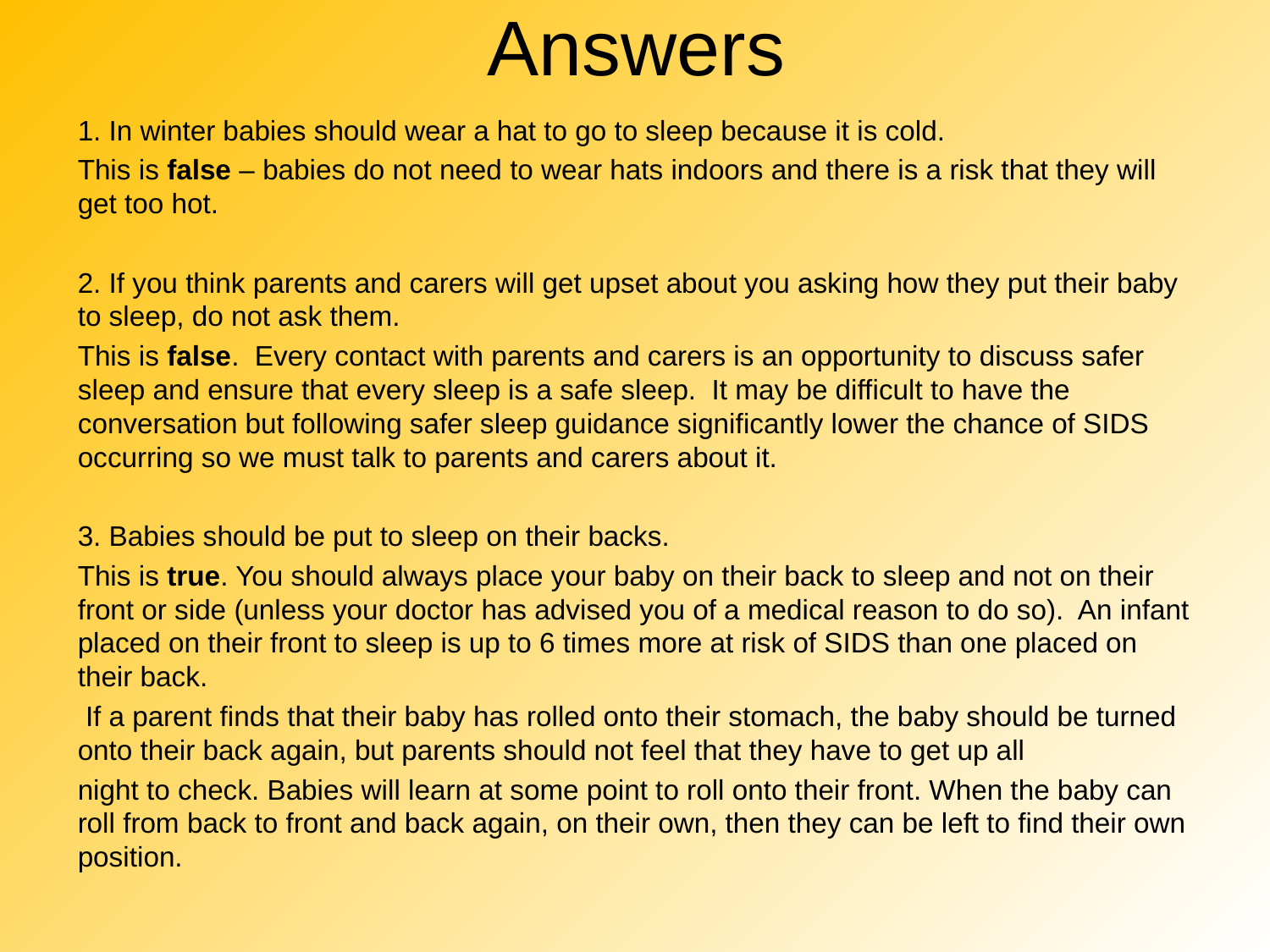

# Answers
1. In winter babies should wear a hat to go to sleep because it is cold.
This is false – babies do not need to wear hats indoors and there is a risk that they will get too hot.

2. If you think parents and carers will get upset about you asking how they put their baby to sleep, do not ask them.
This is false.  Every contact with parents and carers is an opportunity to discuss safer sleep and ensure that every sleep is a safe sleep.  It may be difficult to have the conversation but following safer sleep guidance significantly lower the chance of SIDS occurring so we must talk to parents and carers about it.

3. Babies should be put to sleep on their backs.
This is true. You should always place your baby on their back to sleep and not on their front or side (unless your doctor has advised you of a medical reason to do so).  An infant placed on their front to sleep is up to 6 times more at risk of SIDS than one placed on their back.
 If a parent finds that their baby has rolled onto their stomach, the baby should be turned onto their back again, but parents should not feel that they have to get up all
night to check. Babies will learn at some point to roll onto their front. When the baby can roll from back to front and back again, on their own, then they can be left to find their own position.